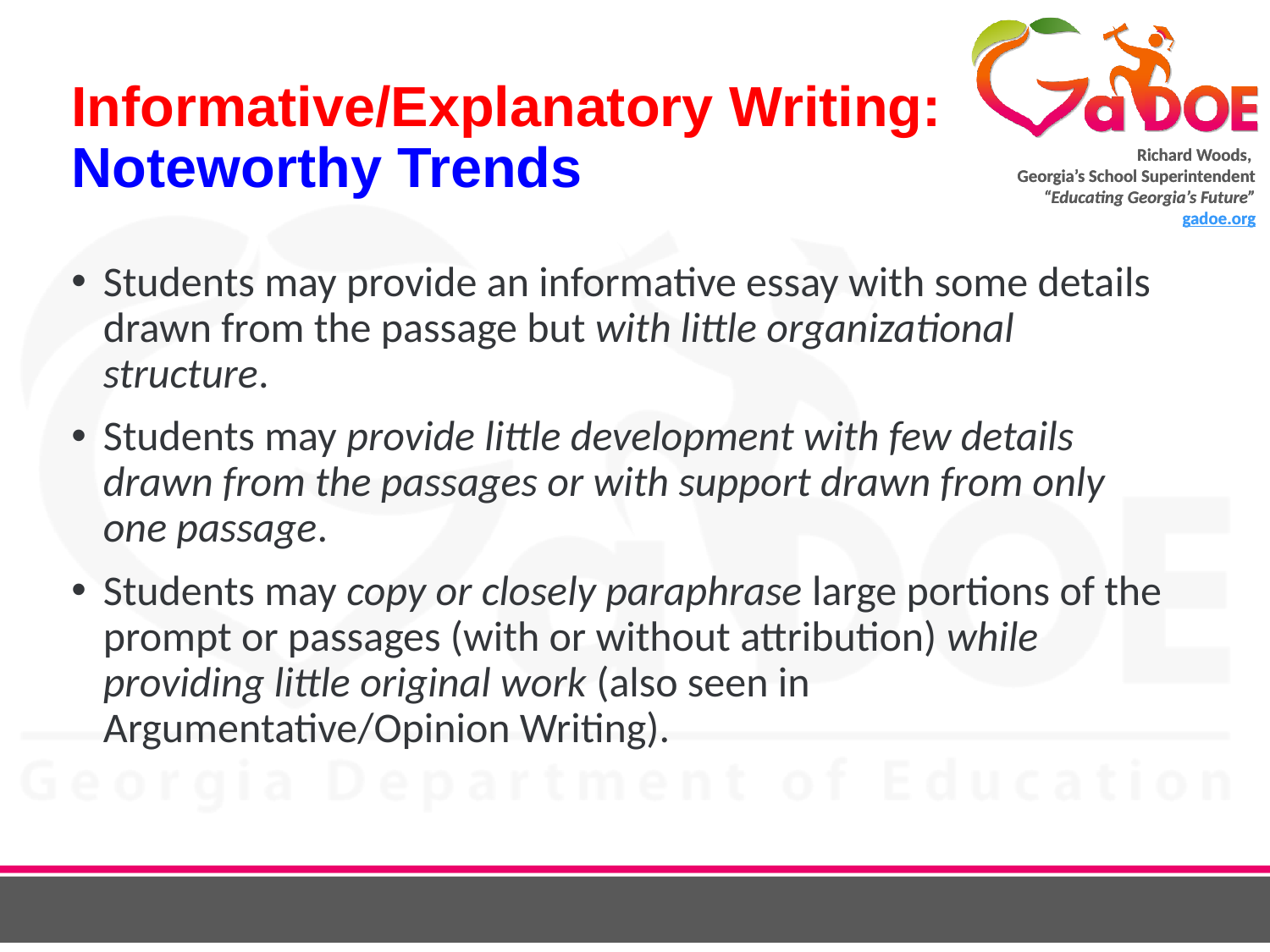

# Informative/Explanatory Writing:  Noteworthy Trends
Students may provide an informative essay with some details drawn from the passage but with little organizational structure.
Students may provide little development with few details drawn from the passages or with support drawn from only one passage.
Students may copy or closely paraphrase large portions of the prompt or passages (with or without attribution) while providing little original work (also seen in Argumentative/Opinion Writing).